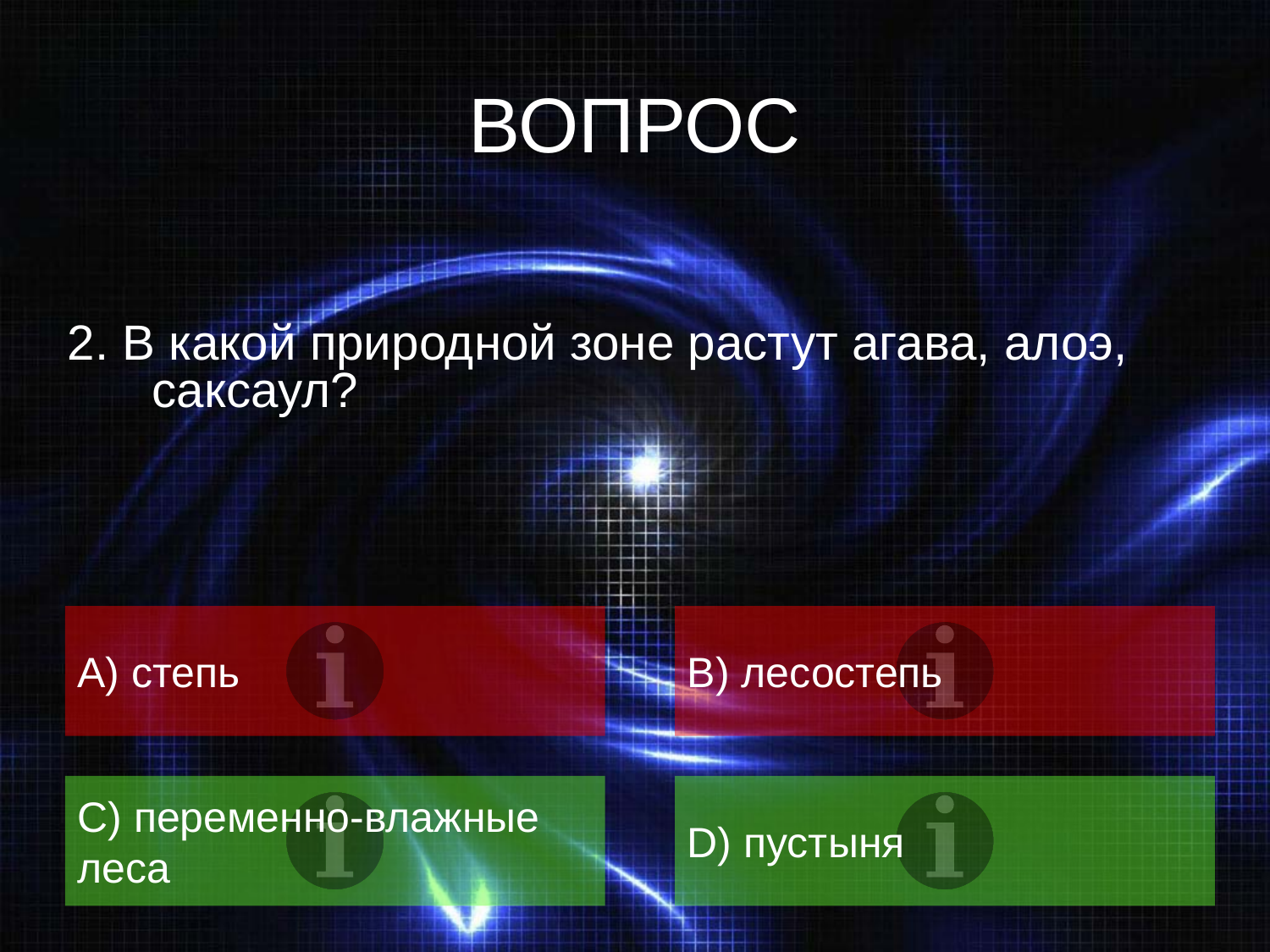

# ВОПРОС
2. В какой природной зоне растут агава, алоэ, саксаул?
A) степь
B) лесостепь
C) переменно-влажные
леса
D) пустыня